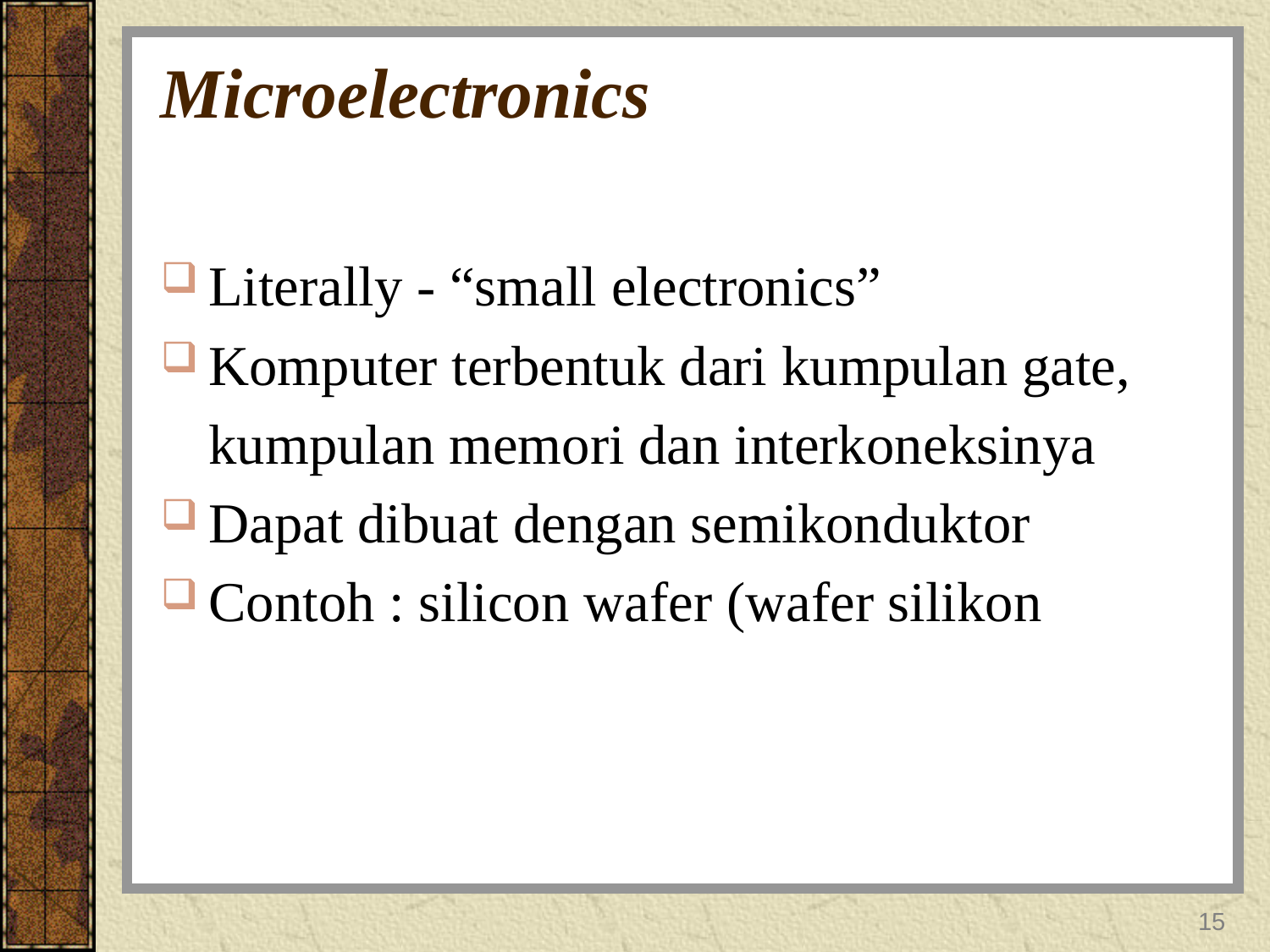

# Microelectronics
Literally - “small electronics”
Komputer terbentuk dari kumpulan gate,
	kumpulan memori dan interkoneksinya
Dapat dibuat dengan semikonduktor
Contoh : silicon wafer (wafer silikon

15